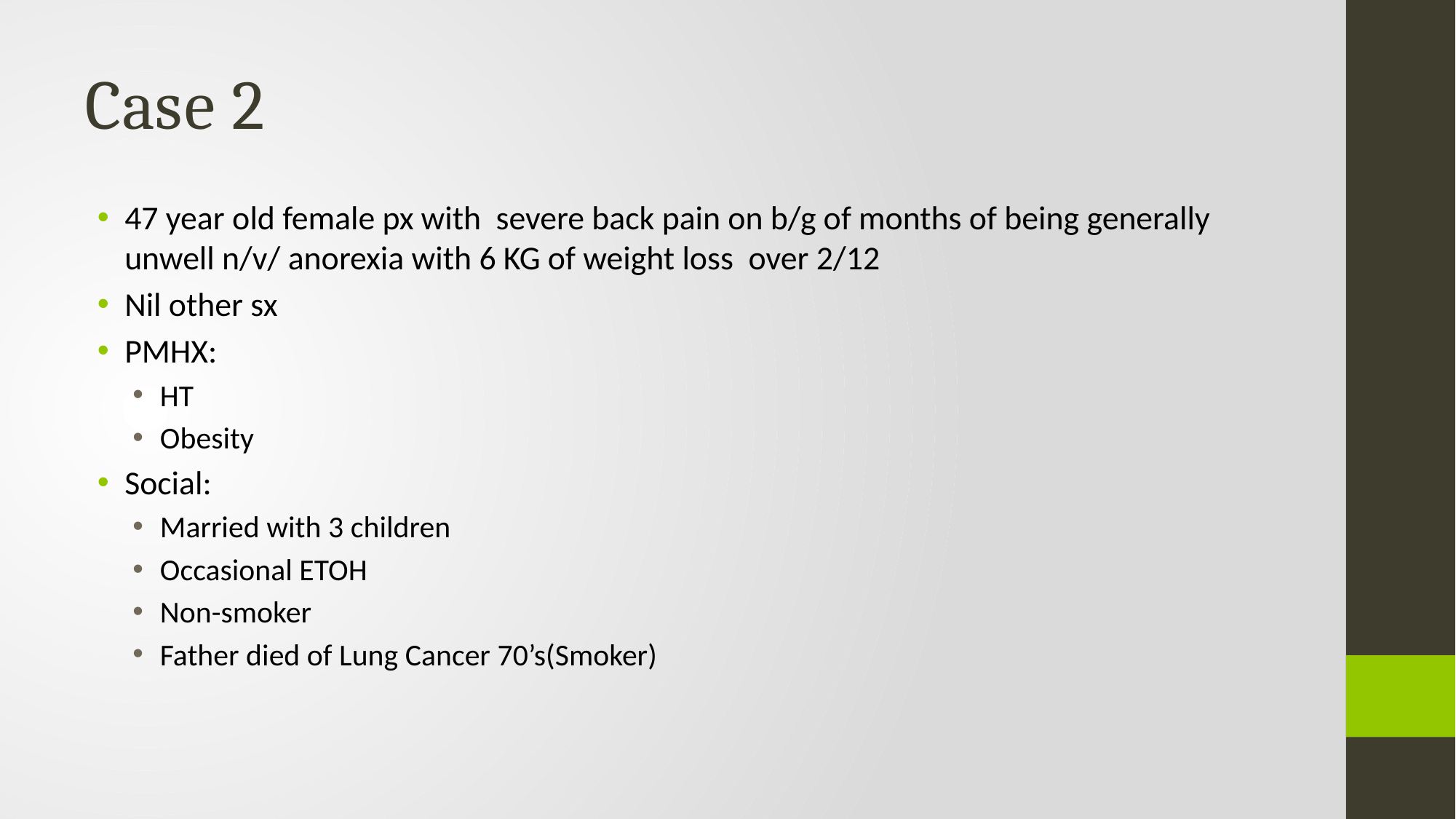

# Case 2
47 year old female px with  severe back pain on b/g of months of being generally unwell n/v/ anorexia with 6 KG of weight loss  over 2/12
Nil other sx
PMHX:
HT
Obesity
Social:
Married with 3 children
Occasional ETOH
Non-smoker
Father died of Lung Cancer 70’s(Smoker)